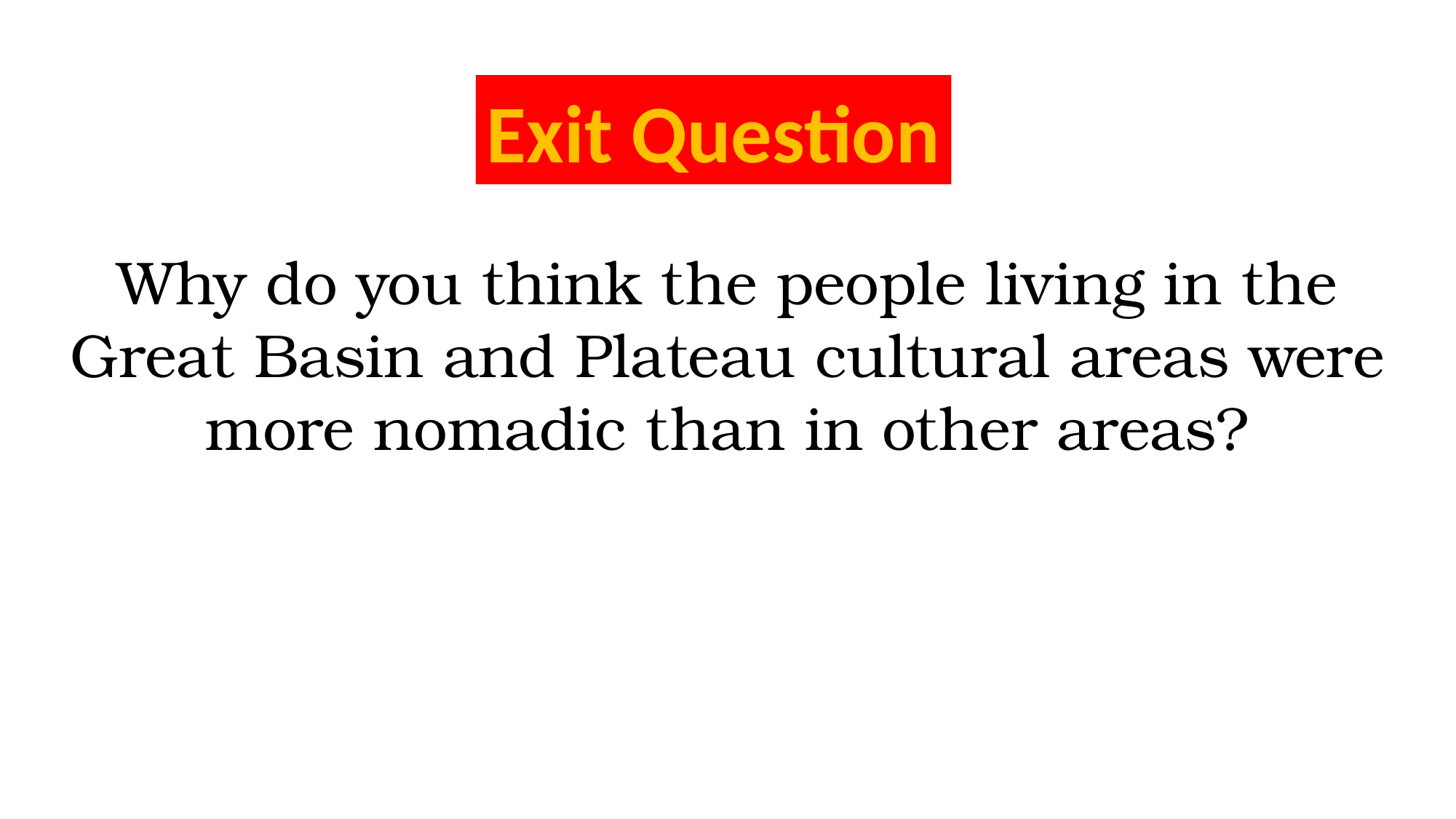

Exit Question
Why do you think the people living in the Great Basin and Plateau cultural areas were more nomadic than in other areas?